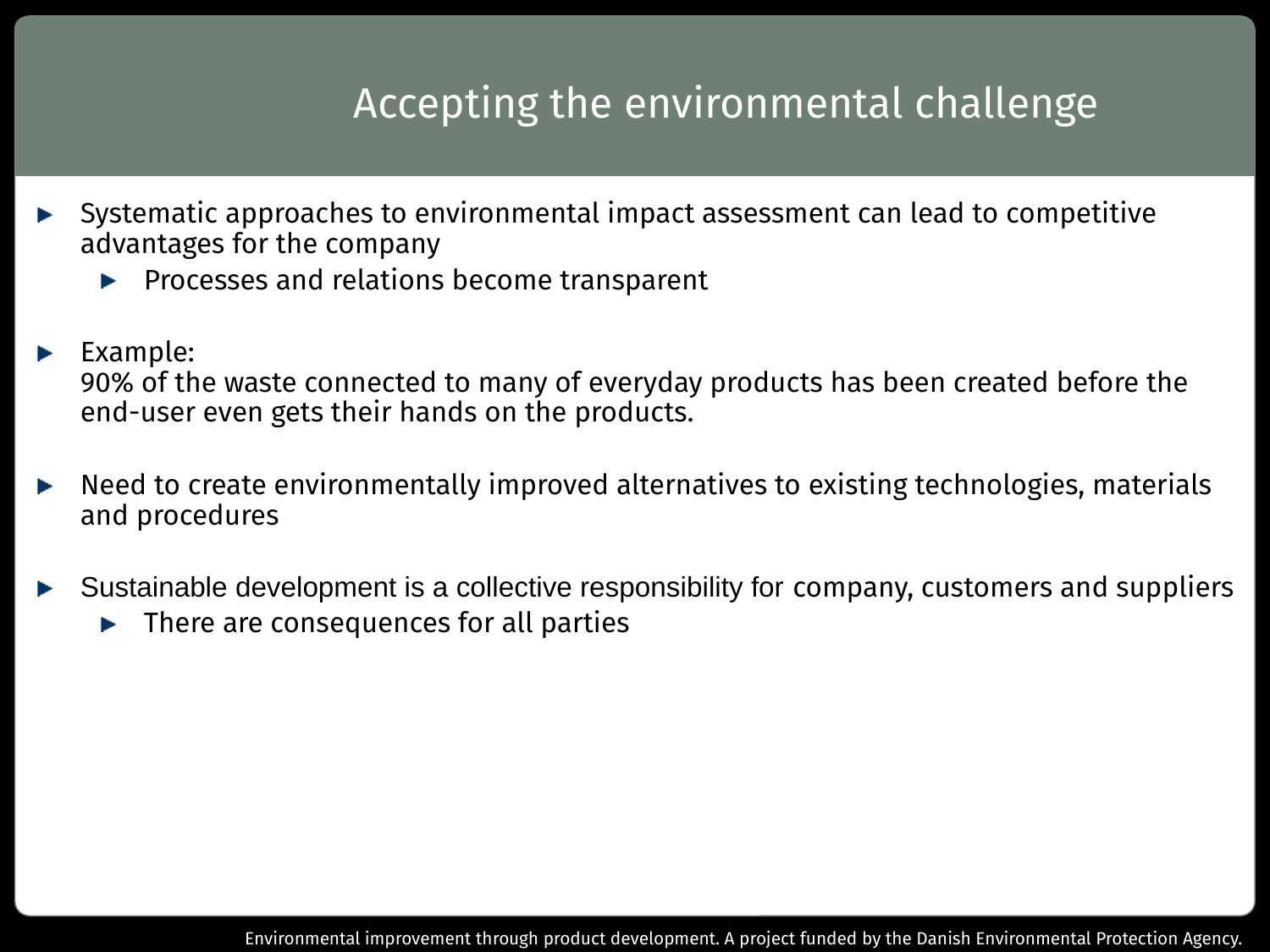

# Accepting the environmental challenge
Systematic approaches to environmental impact assessment can lead to competitive advantages for the company
Processes and relations become transparent

Example:
90% of the waste connected to many of everyday products has been created before the end-user even gets their hands on the products.

Need to create environmentally improved alternatives to existing technologies, materials and procedures

Sustainable development is a collective responsibility for company, customers and suppliers
There are consequences for all parties